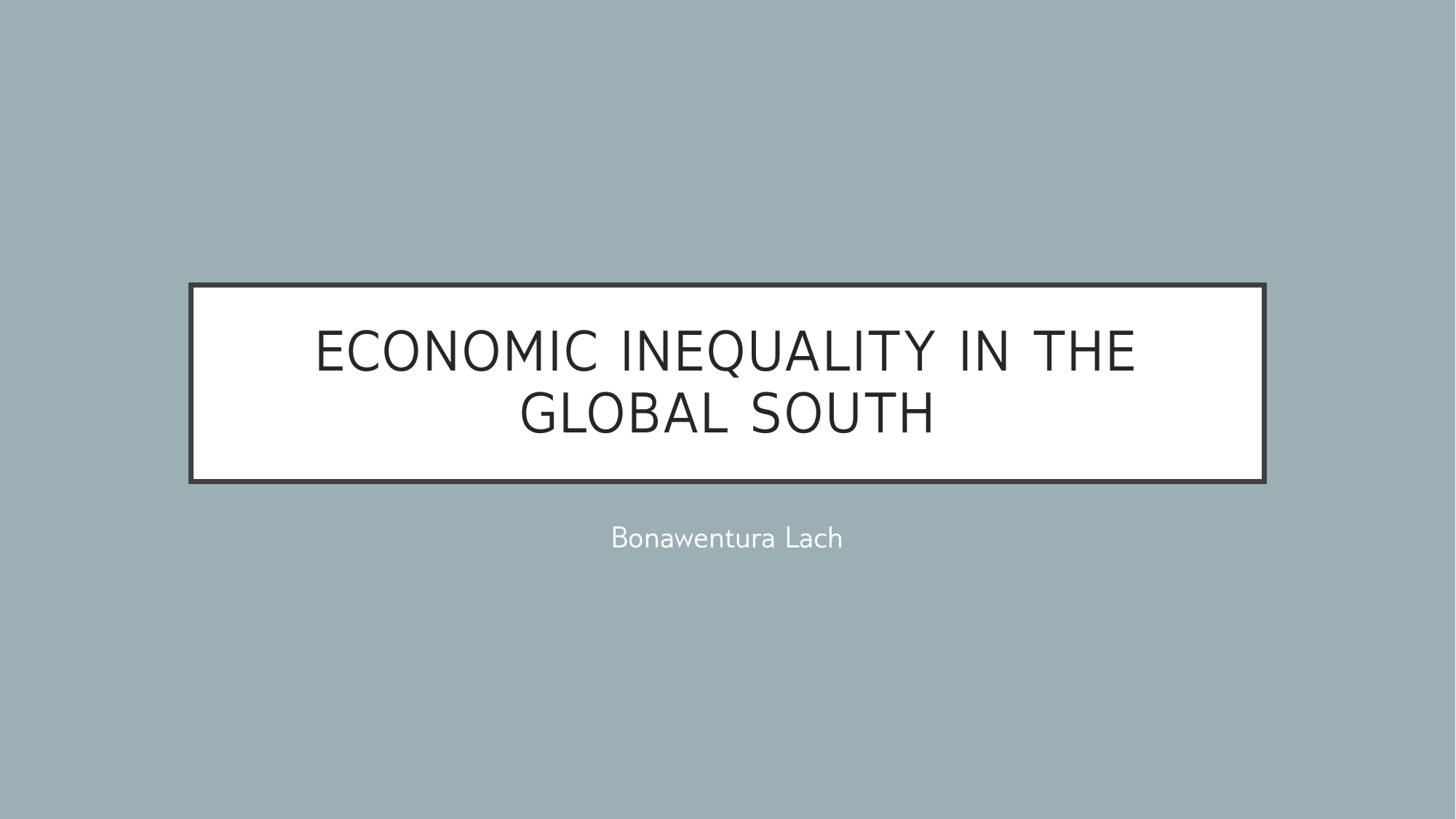

# Economic inequality in the global south
Bonawentura Lach